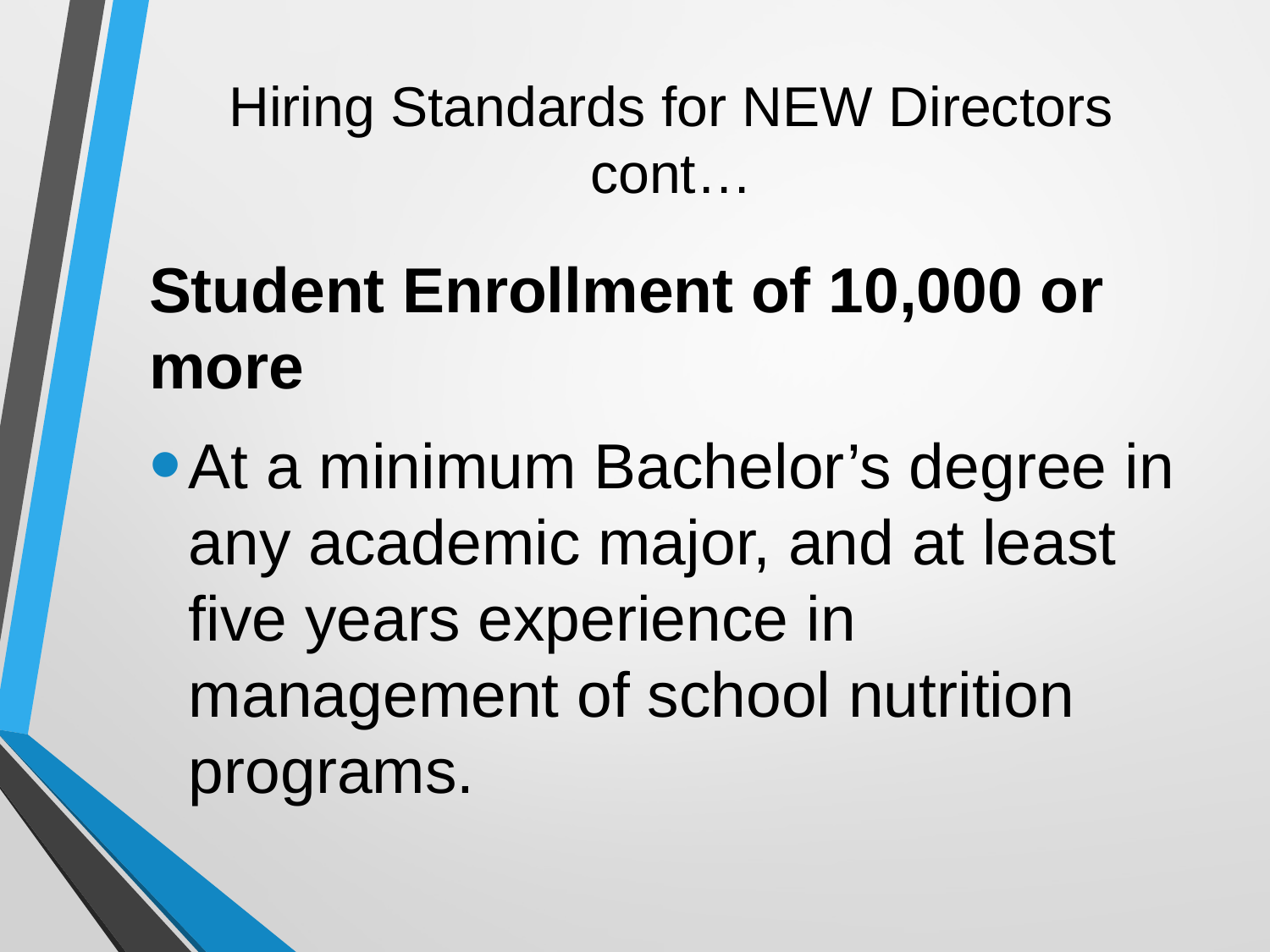

# Hiring Standards for NEW Directors cont…
Student Enrollment of 10,000 or more
At a minimum Bachelor’s degree in any academic major, and at least five years experience in management of school nutrition programs.